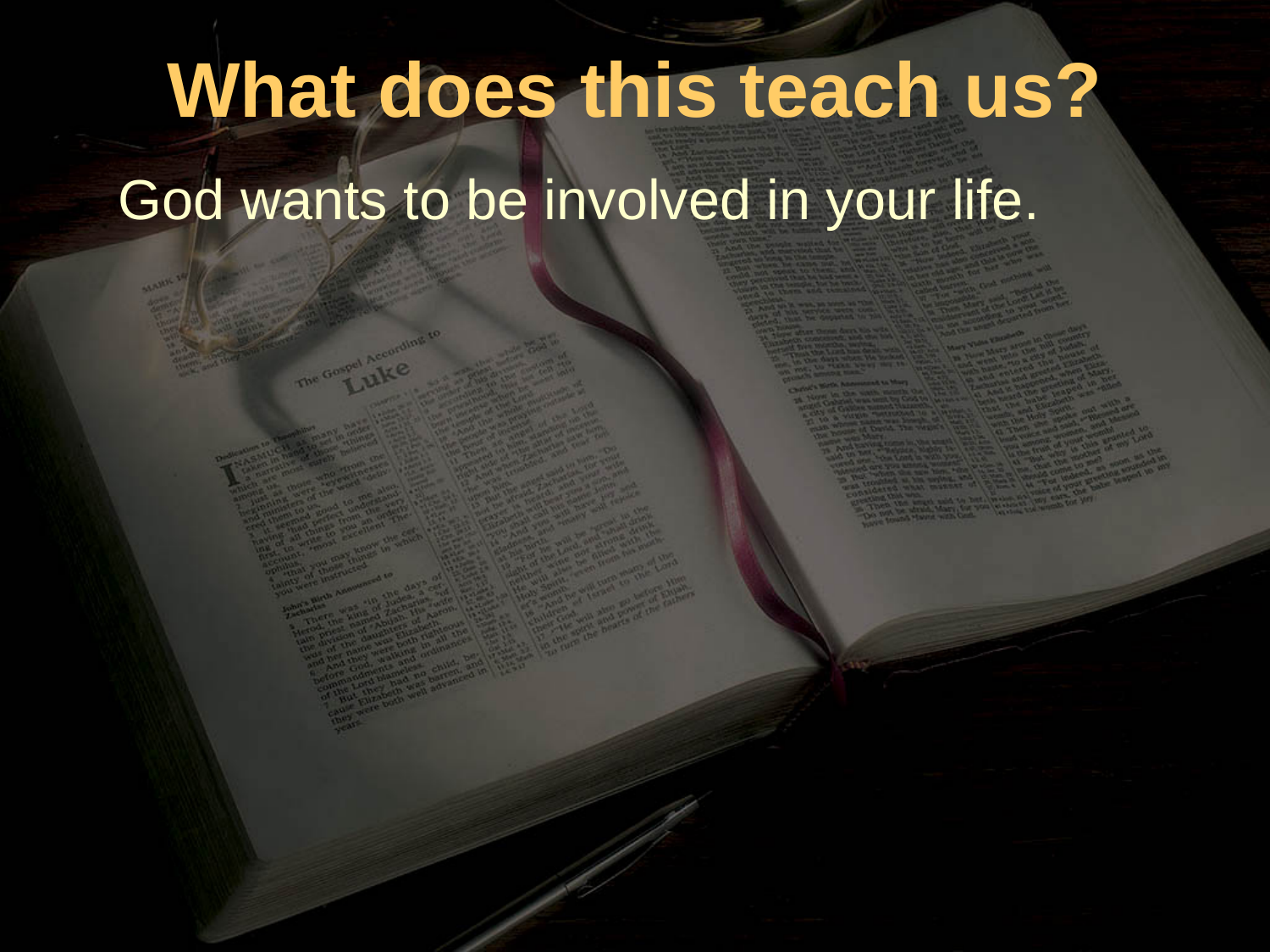

What does this teach us?
God wants to be involved in your life.